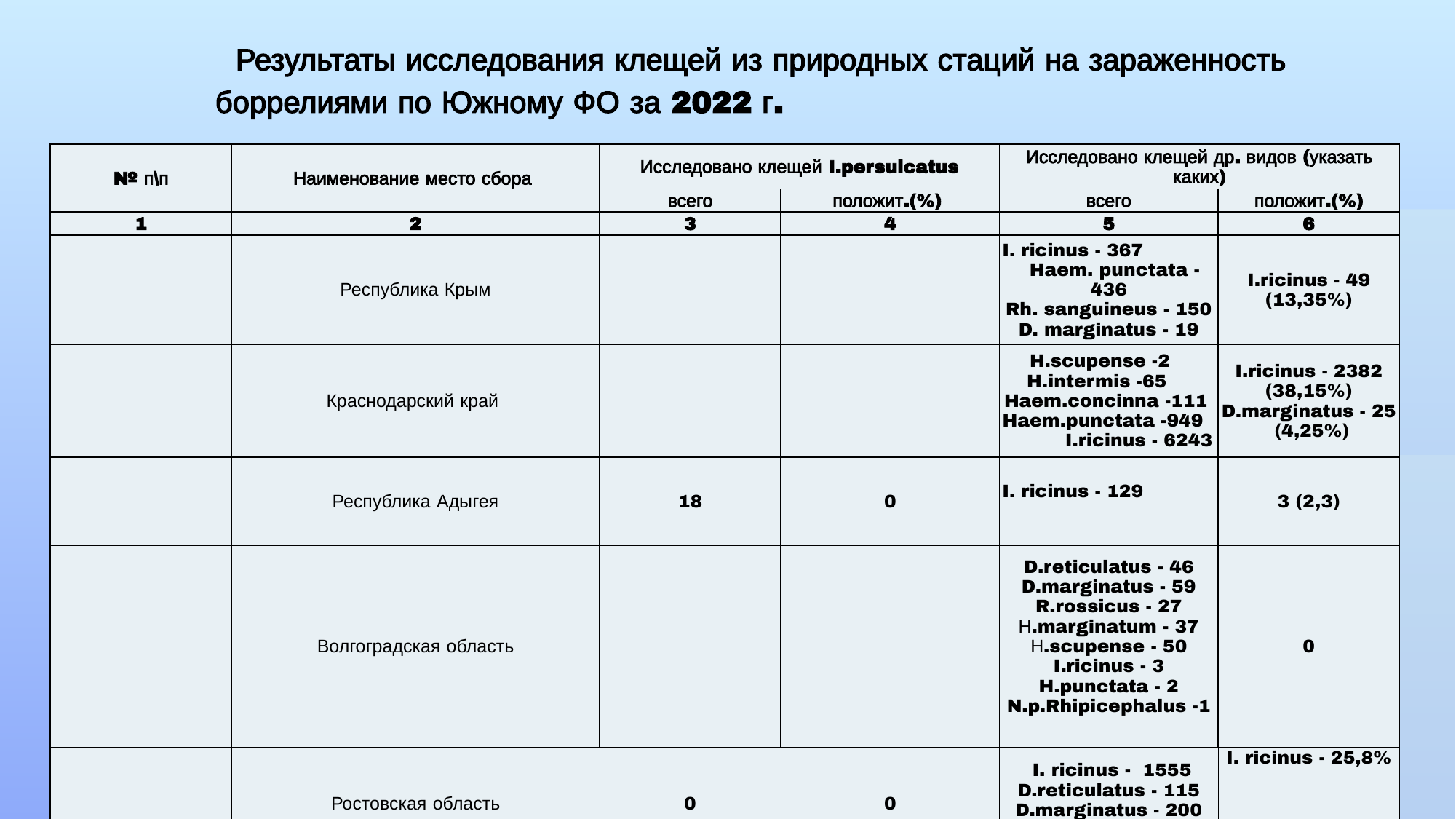

# Результаты исследования клещей из природных стаций на зараженность боррелиями по Южному ФО за 2022 г.
| № п\п | Наименование место сбора | Исследовано клещей I.persulcatus |  | Исследовано клещей др. видов (указать каких) |  |
| --- | --- | --- | --- | --- | --- |
|  |  | всего | положит.(%) | всего | положит.(%) |
| 1 | 2 | 3 | 4 | 5 | 6 |
|  | Республика Крым |  |  | I. ricinus - 367 Haem. punctata - 436 Rh. sanguineus - 150 D. marginatus - 19 | I.ricinus - 49 (13,35%) |
|  | Краснодарский край |  |  | H.scupense -2 H.intermis -65 Haem.concinna -111 Haem.punctata -949 I.ricinus - 6243 | I.ricinus - 2382 (38,15%) D.marginatus - 25 (4,25%) |
|  | Республика Адыгея | 18 | 0 | I. ricinus - 129 | 3 (2,3) |
|  | Волгоградская область |  |  | D.reticulatus - 46 D.marginatus - 59 R.rossicus - 27 Н.marginatum - 37 Н.scupense - 50 I.ricinus - 3 H.punctata - 2 N.p.Rhipicephalus -1 | 0 |
|  | Ростовская область | 0 | 0 | I. ricinus - 1555 D.reticulatus - 115 D.marginatus - 200 R.rossicus - 79 Н.marginatum - 462 | I. ricinus - 25,8% |